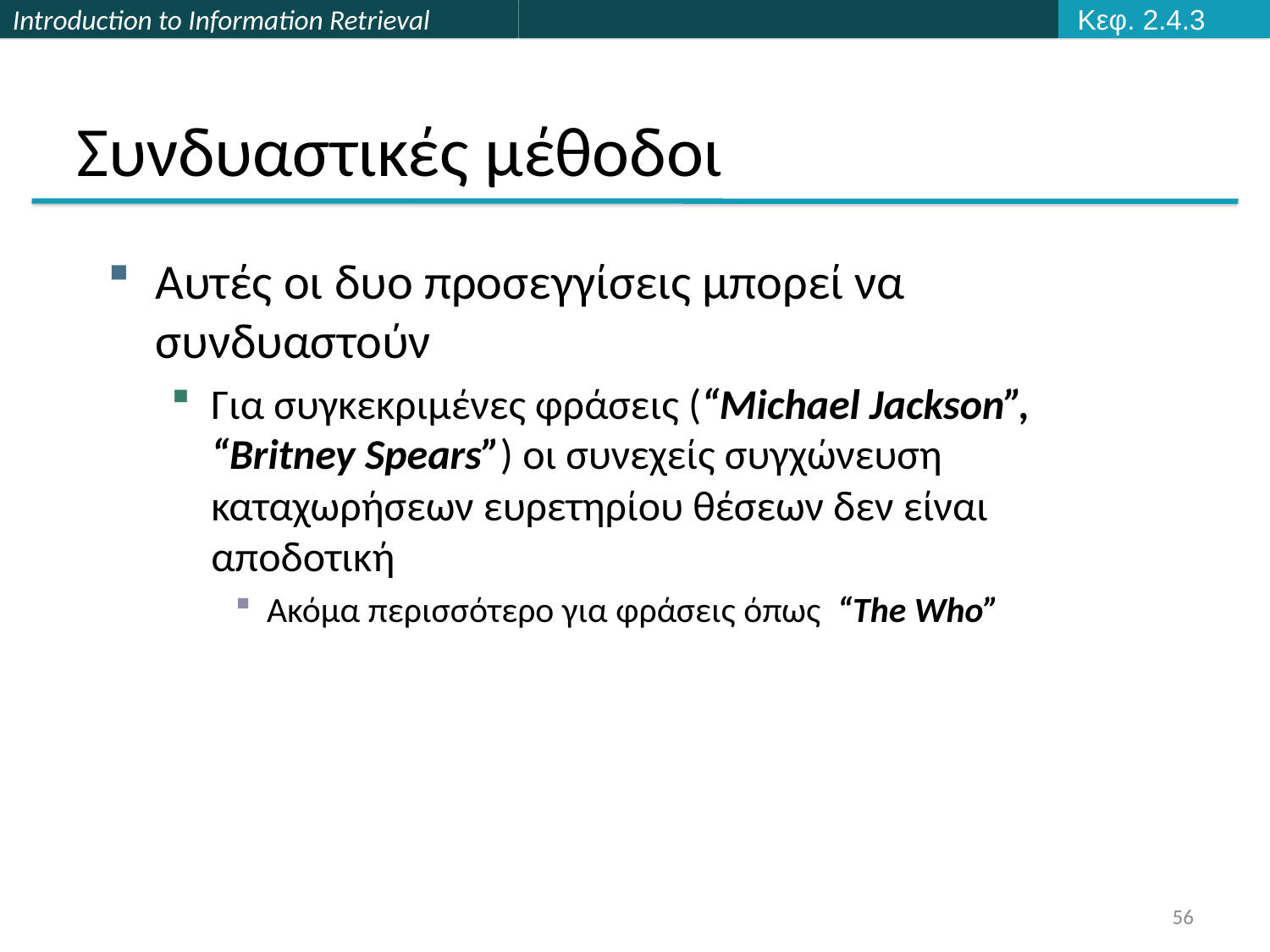

Κεφ. 2.4.3
# Συνδυαστικές μέθοδοι
Αυτές οι δυο προσεγγίσεις μπορεί να συνδυαστούν
Για συγκεκριμένες φράσεις (“Michael Jackson”, “Britney Spears”) οι συνεχείς συγχώνευση καταχωρήσεων ευρετηρίου θέσεων δεν είναι αποδοτική
Ακόμα περισσότερο για φράσεις όπως  “The Who”
56